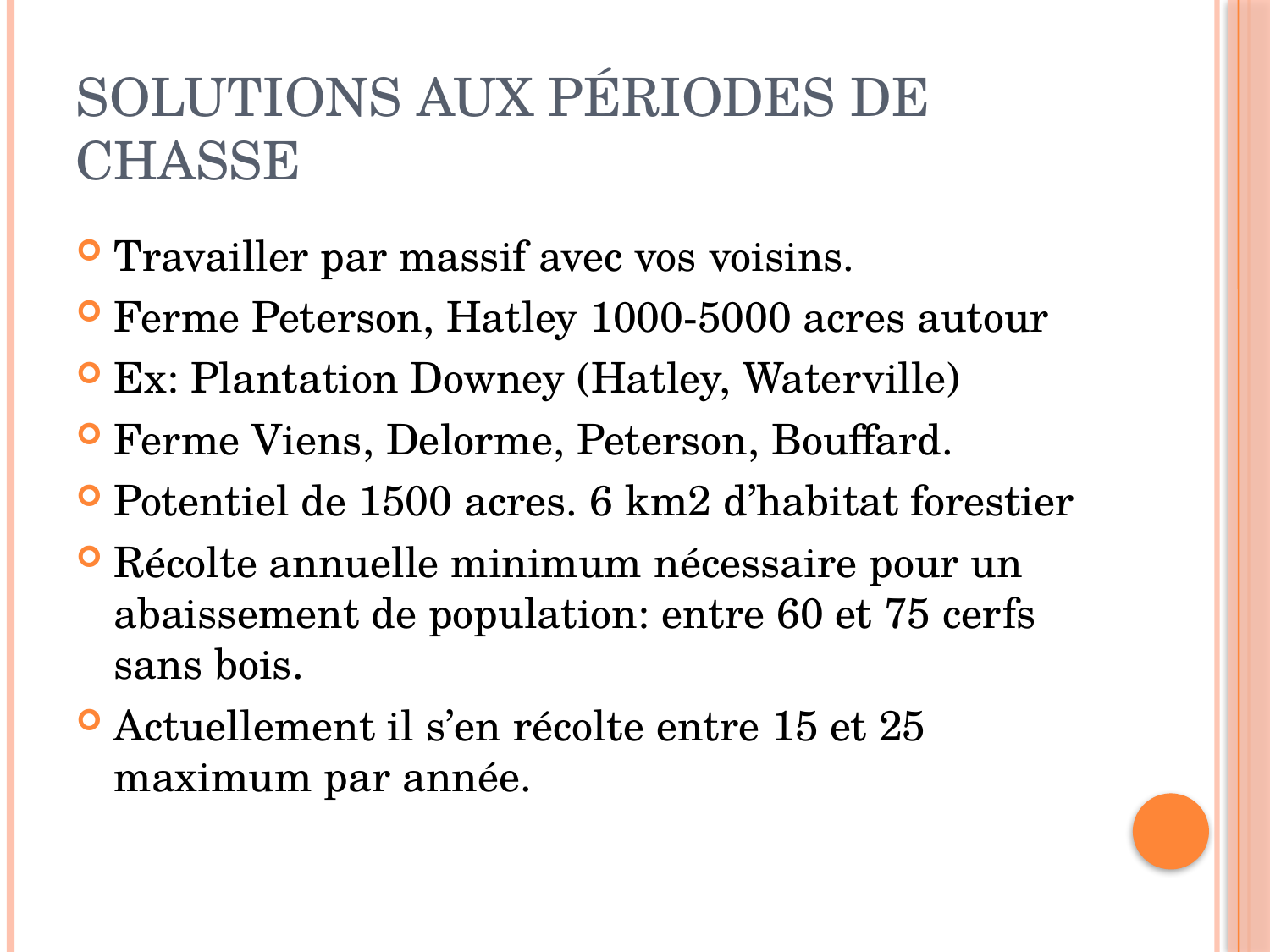

# Solutions aux périodes de chasse
Travailler par massif avec vos voisins.
Ferme Peterson, Hatley 1000-5000 acres autour
Ex: Plantation Downey (Hatley, Waterville)
Ferme Viens, Delorme, Peterson, Bouffard.
Potentiel de 1500 acres. 6 km2 d’habitat forestier
Récolte annuelle minimum nécessaire pour un abaissement de population: entre 60 et 75 cerfs sans bois.
Actuellement il s’en récolte entre 15 et 25 maximum par année.